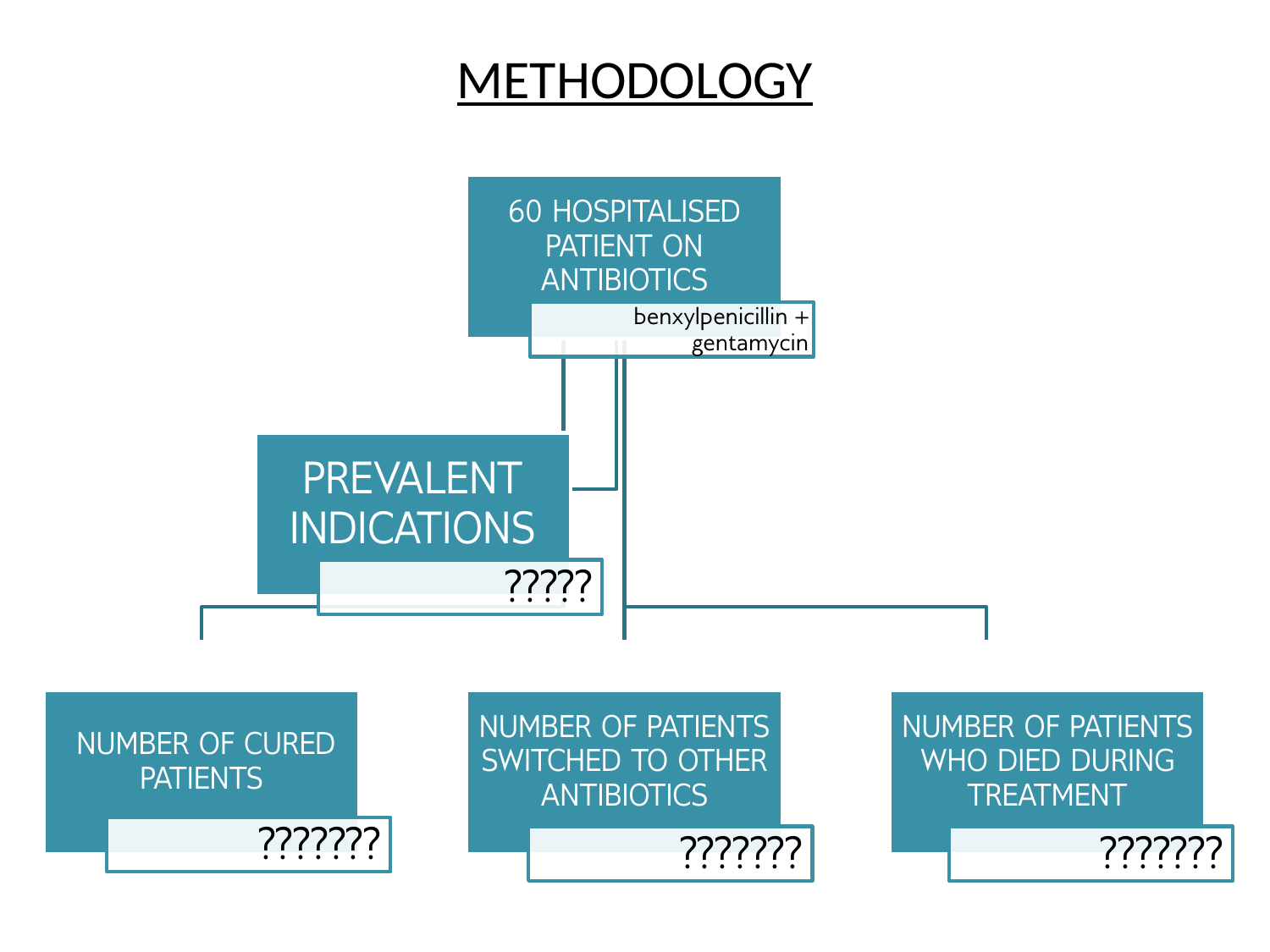

# METHODOLOGY
60 HOSPITALISED PATIENT ON ANTIBIOTICS
benxylpenicillin + gentamycin
 NUMBER OF CURED PATIENTS
???????
NUMBER OF PATIENTS SWITCHED TO OTHER ANTIBIOTICS
???????
NUMBER OF PATIENTS WHO DIED DURING TREATMENT
???????
PREVALENT INDICATIONS
?????